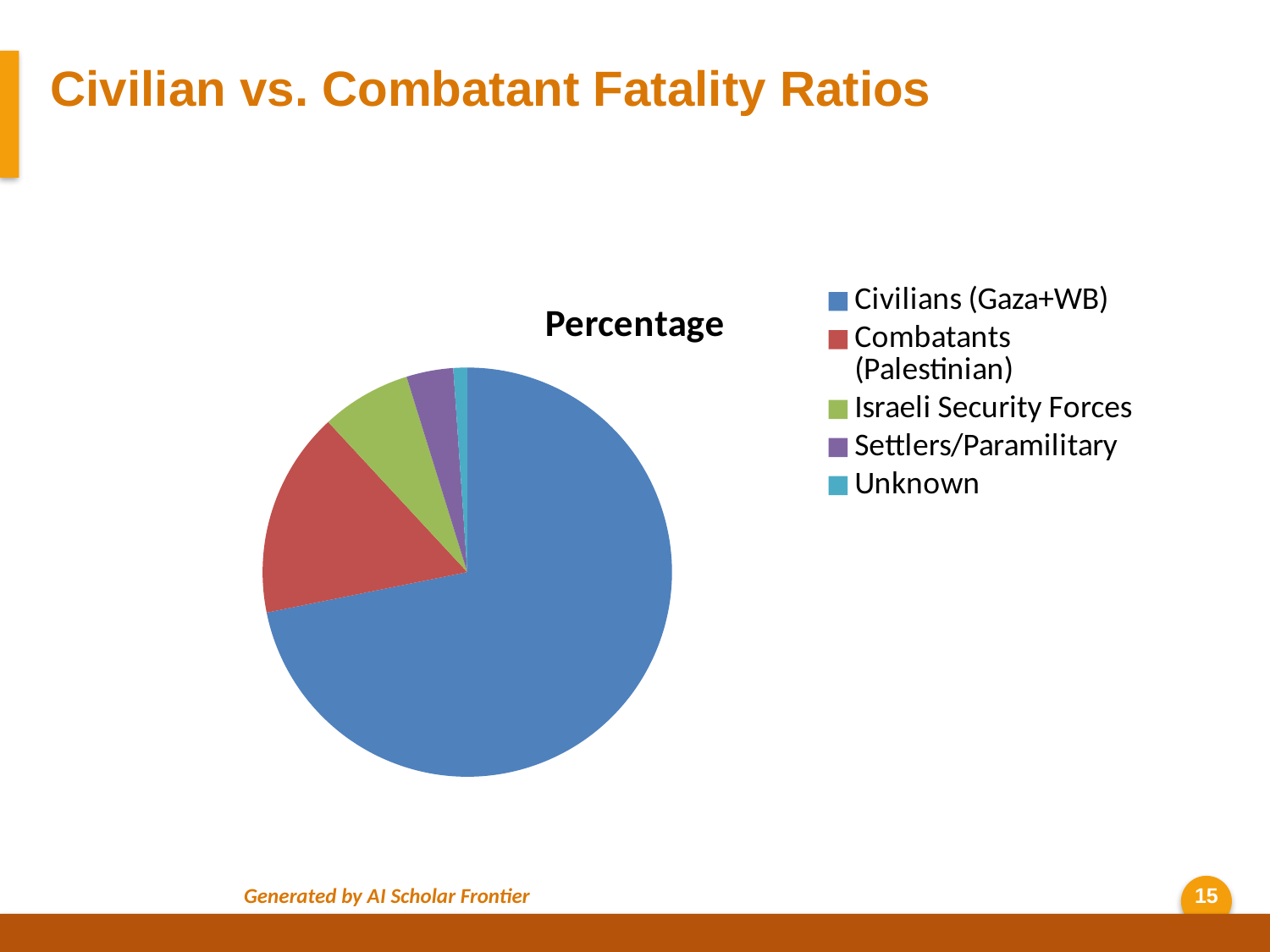

Civilian vs. Combatant Fatality Ratios

### Chart

| Category | Percentage |
|---|---|
| Civilians (Gaza+WB) | 71.9 |
| Combatants (Palestinian) | 16.3 |
| Israeli Security Forces | 7.1 |
| Settlers/Paramilitary | 3.7 |
| Unknown | 1.1 |
Generated by AI Scholar Frontier

15